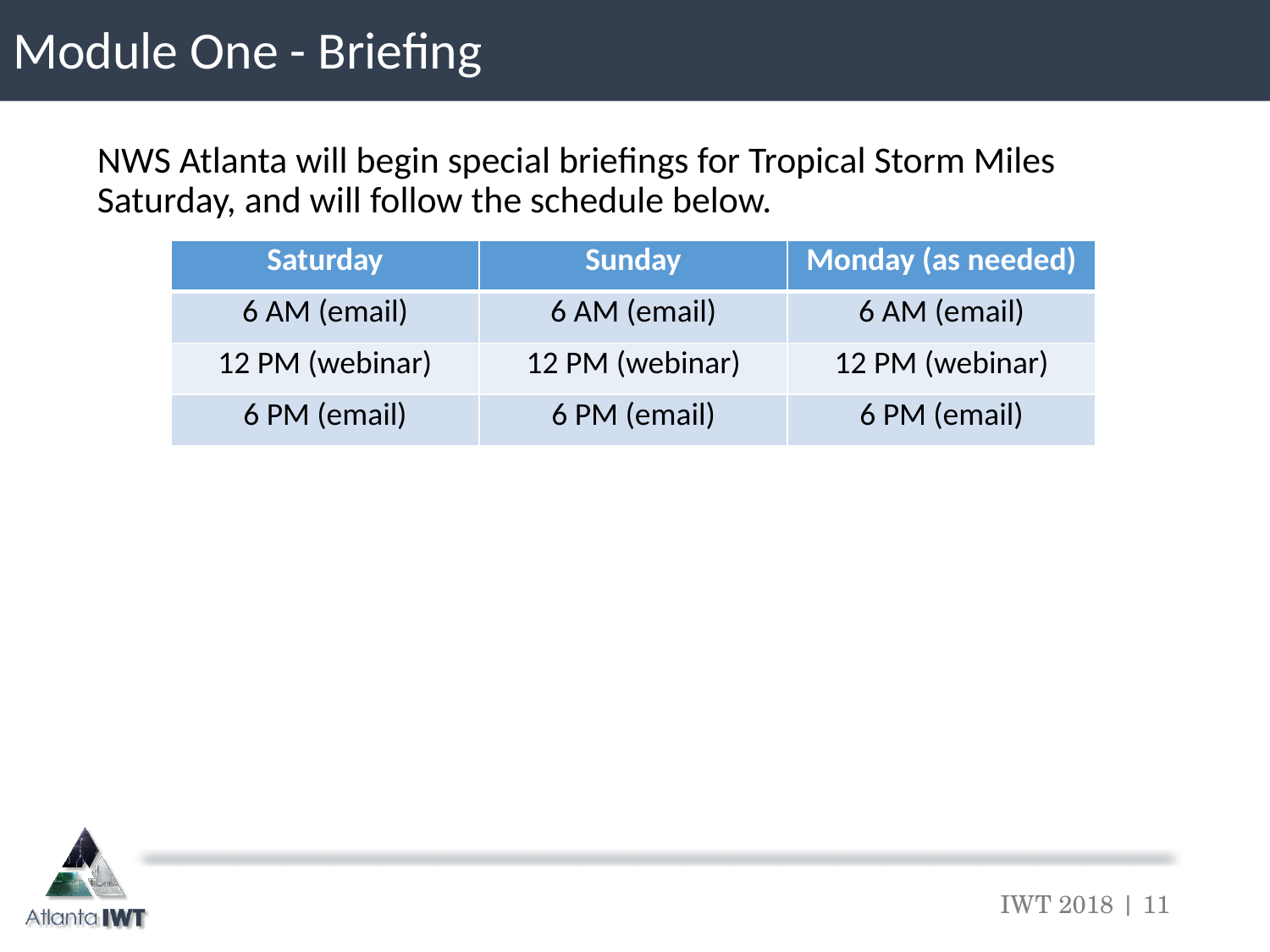

Module One - Briefing
NWS Atlanta will begin special briefings for Tropical Storm Miles Saturday, and will follow the schedule below.
| Saturday | Sunday | Monday (as needed) |
| --- | --- | --- |
| 6 AM (email) | 6 AM (email) | 6 AM (email) |
| 12 PM (webinar) | 12 PM (webinar) | 12 PM (webinar) |
| 6 PM (email) | 6 PM (email) | 6 PM (email) |